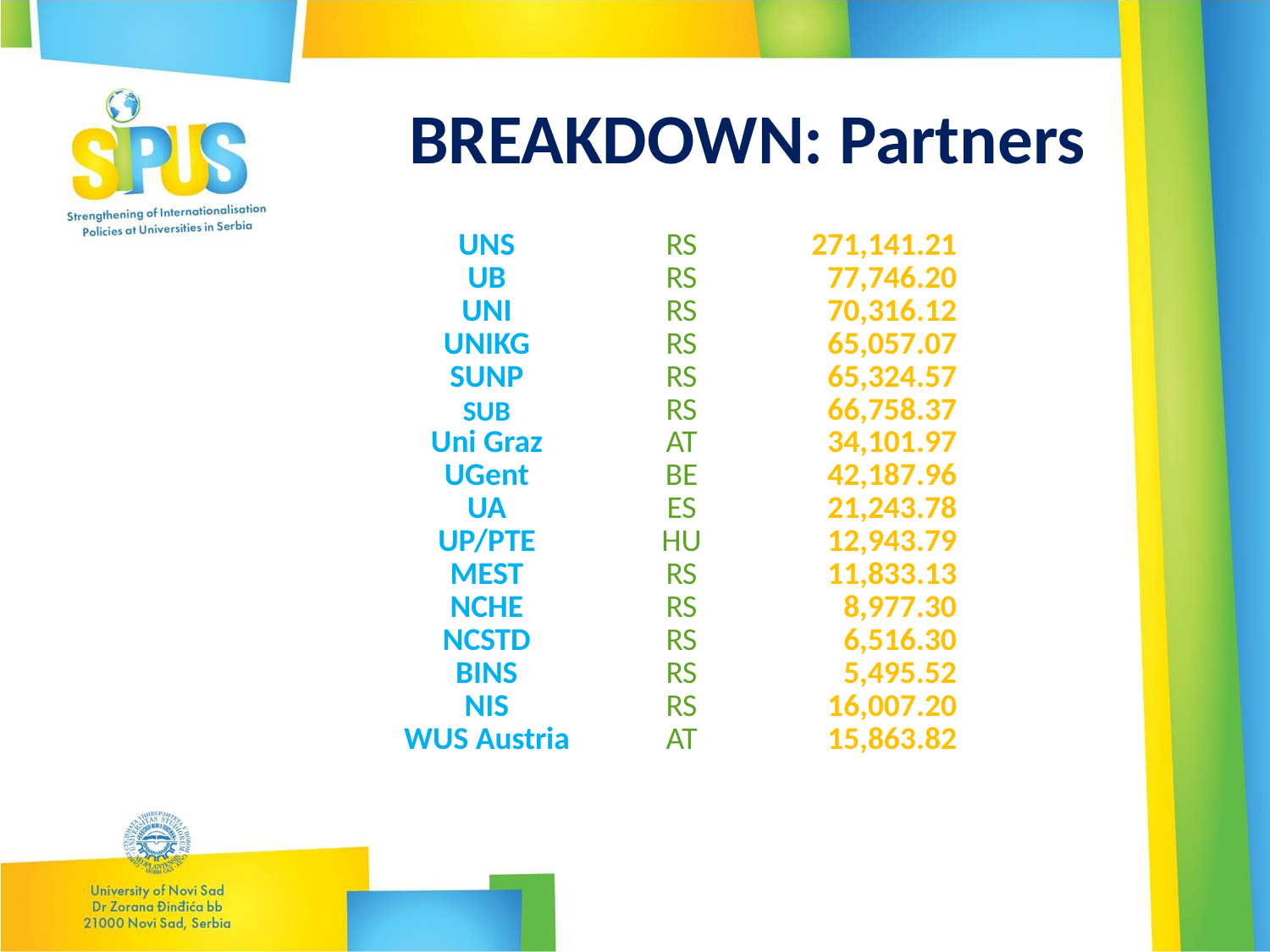

# BREAKDOWN: Partners
| UNS | RS | 271,141.21 |
| --- | --- | --- |
| UB | RS | 77,746.20 |
| UNI | RS | 70,316.12 |
| UNIKG | RS | 65,057.07 |
| SUNP | RS | 65,324.57 |
| SUB | RS | 66,758.37 |
| Uni Graz | AT | 34,101.97 |
| UGent | BE | 42,187.96 |
| UA | ES | 21,243.78 |
| UP/PTE | HU | 12,943.79 |
| MEST | RS | 11,833.13 |
| NCHE | RS | 8,977.30 |
| NCSTD | RS | 6,516.30 |
| BINS | RS | 5,495.52 |
| NIS | RS | 16,007.20 |
| WUS Austria | AT | 15,863.82 |